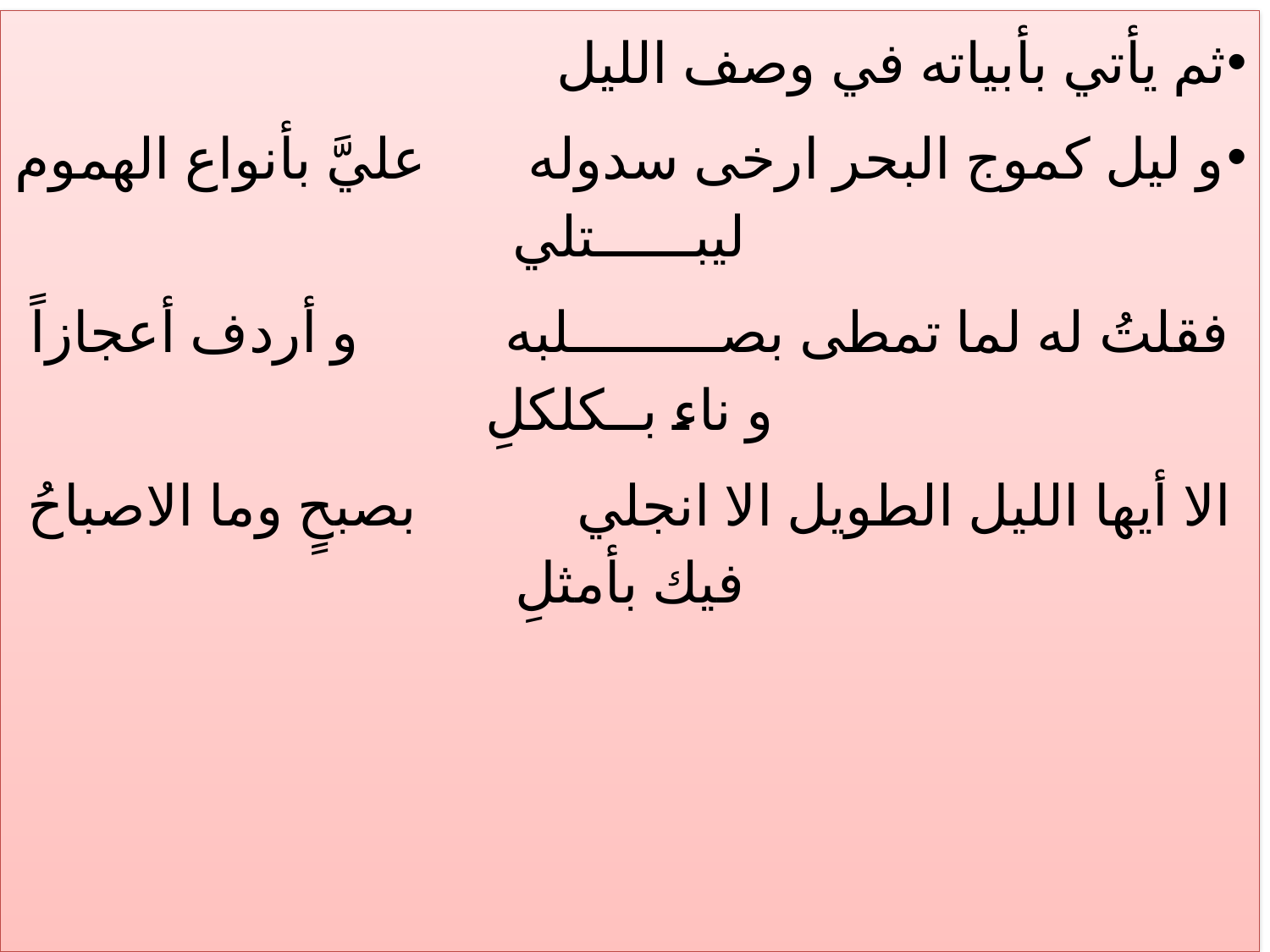

ثم يأتي بأبياته في وصف الليل
و ليل كموج البحر ارخى سدوله       عليَّ بأنواع الهموم ليبــــــتلي
فقلتُ له لما تمطى بصـــــــــلبه          و أردف أعجازاً و ناء بــكلكلِ
الا أيها الليل الطويل الا انجلي           بصبحٍ وما الاصباحُ فيك بأمثلِ

#